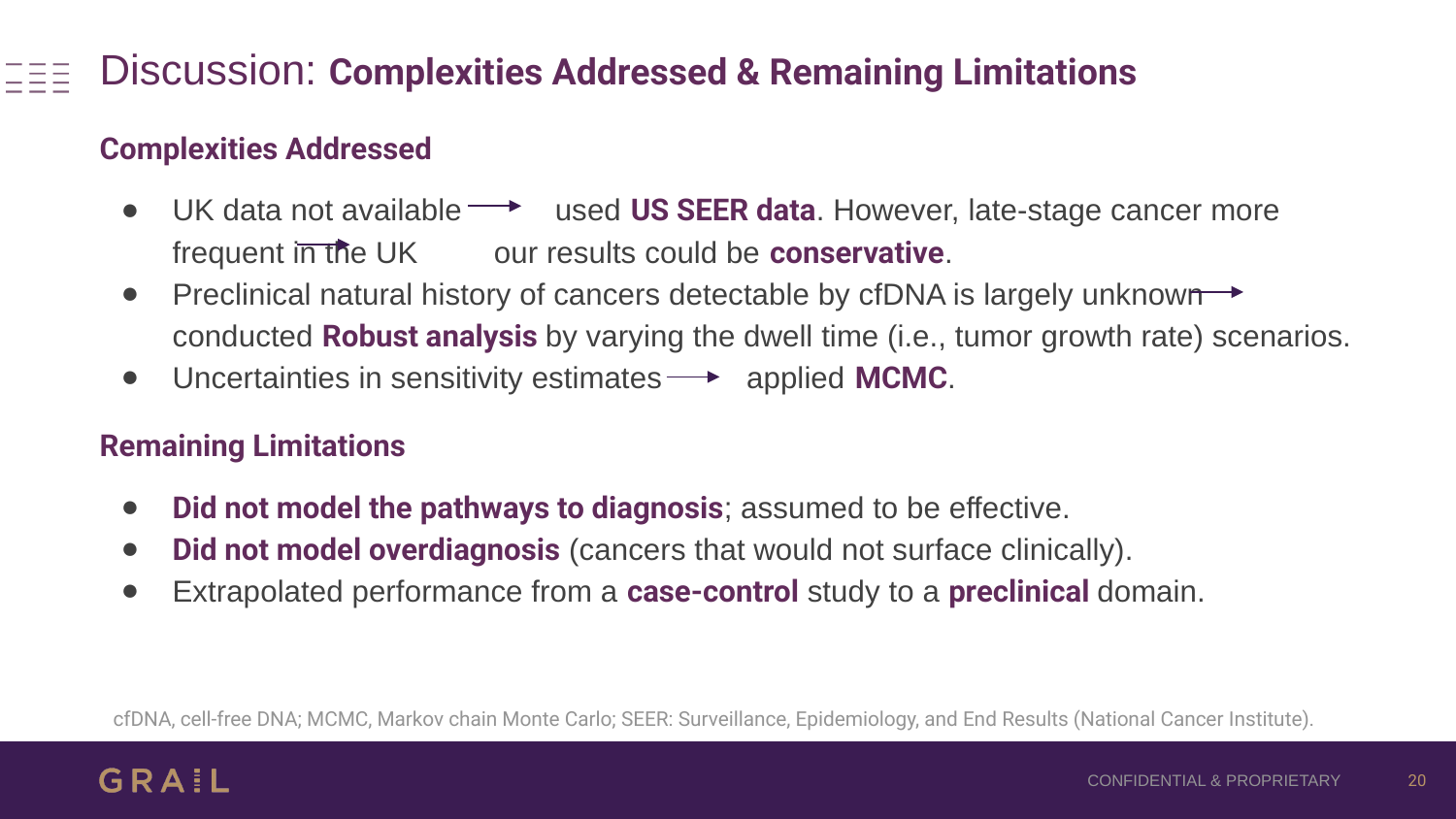

# Discussion: Complexities Addressed & Remaining Limitations
Complexities Addressed
UK data not available           used US SEER data. However, late-stage cancer more frequent in the UK         our results could be conservative.
Preclinical natural history of cancers detectable by cfDNA is largely unknown          conducted Robust analysis by varying the dwell time (i.e., tumor growth rate) scenarios.
Uncertainties in sensitivity estimates          applied MCMC.

Remaining Limitations
Did not model the pathways to diagnosis; assumed to be effective.
Did not model overdiagnosis (cancers that would not surface clinically).
Extrapolated performance from a case-control study to a preclinical domain.

cfDNA, cell-free DNA; MCMC, Markov chain Monte Carlo; SEER: Surveillance, Epidemiology, and End Results (National Cancer Institute).